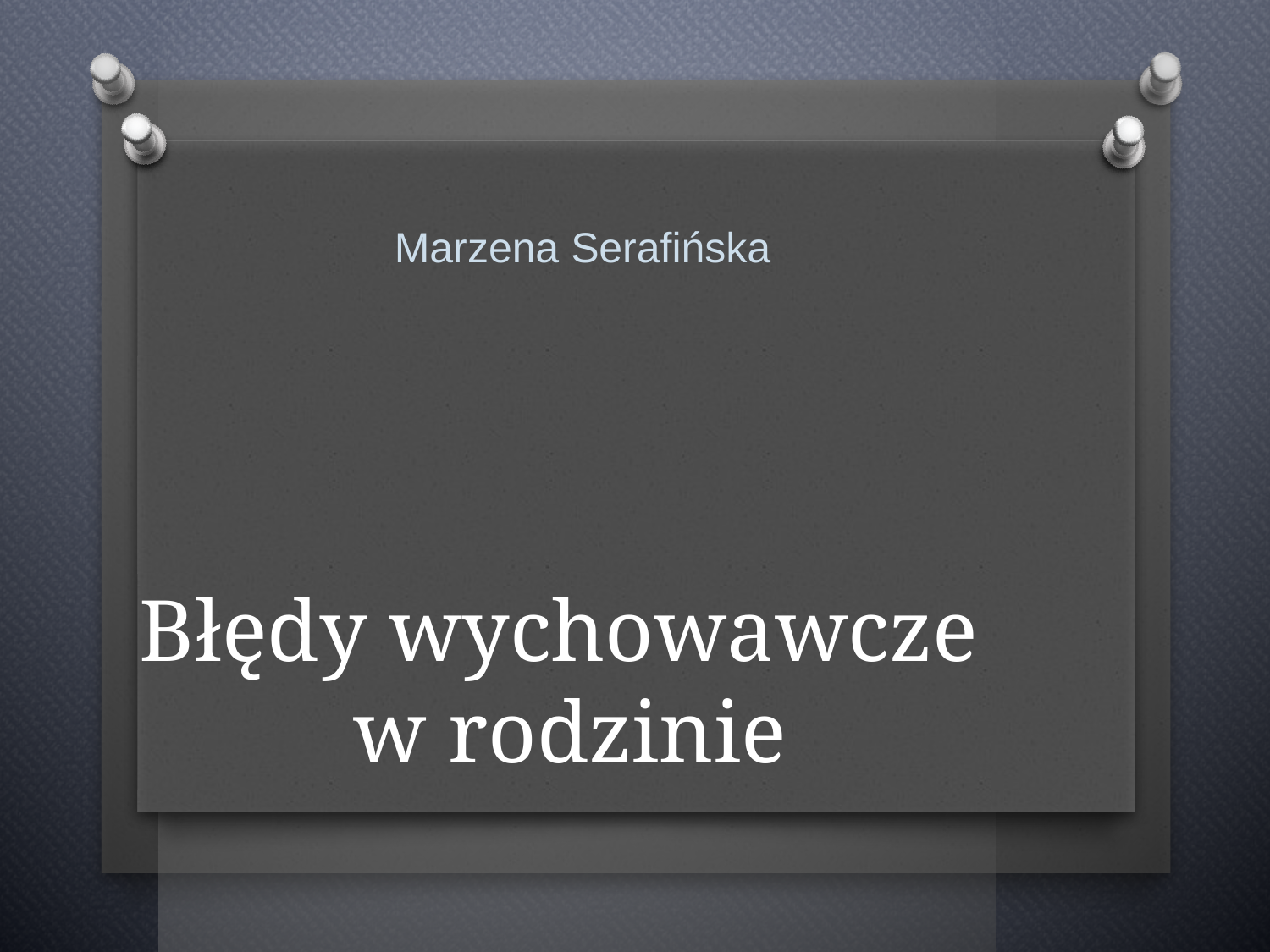

# Błędy wychowawcze w rodzinie
Marzena Serafińska